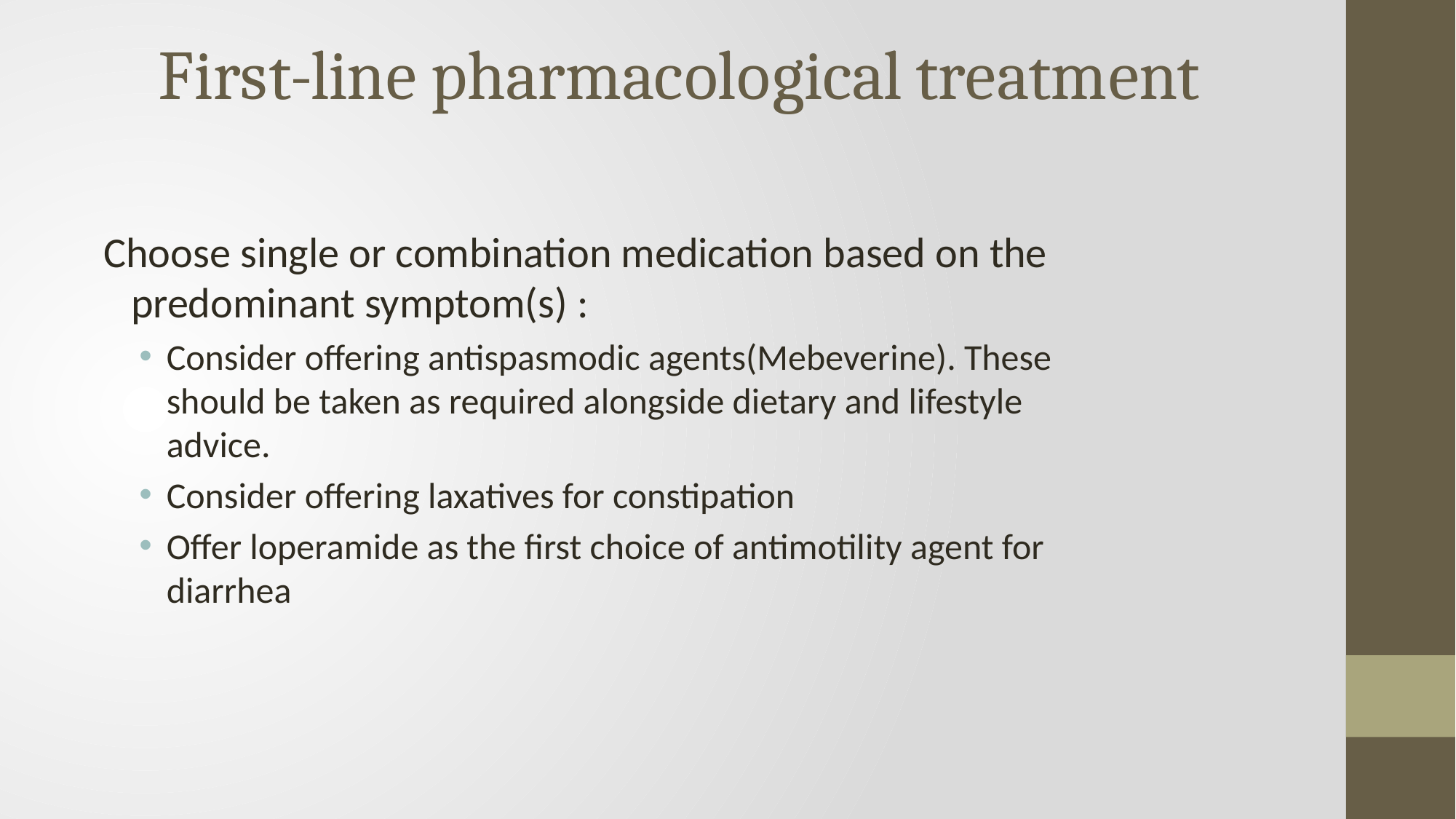

# First-line pharmacological treatment
Choose single or combination medication based on the predominant symptom(s) :
Consider offering antispasmodic agents(Mebeverine). These should be taken as required alongside dietary and lifestyle advice.
Consider offering laxatives for constipation
Offer loperamide as the first choice of antimotility agent for diarrhea